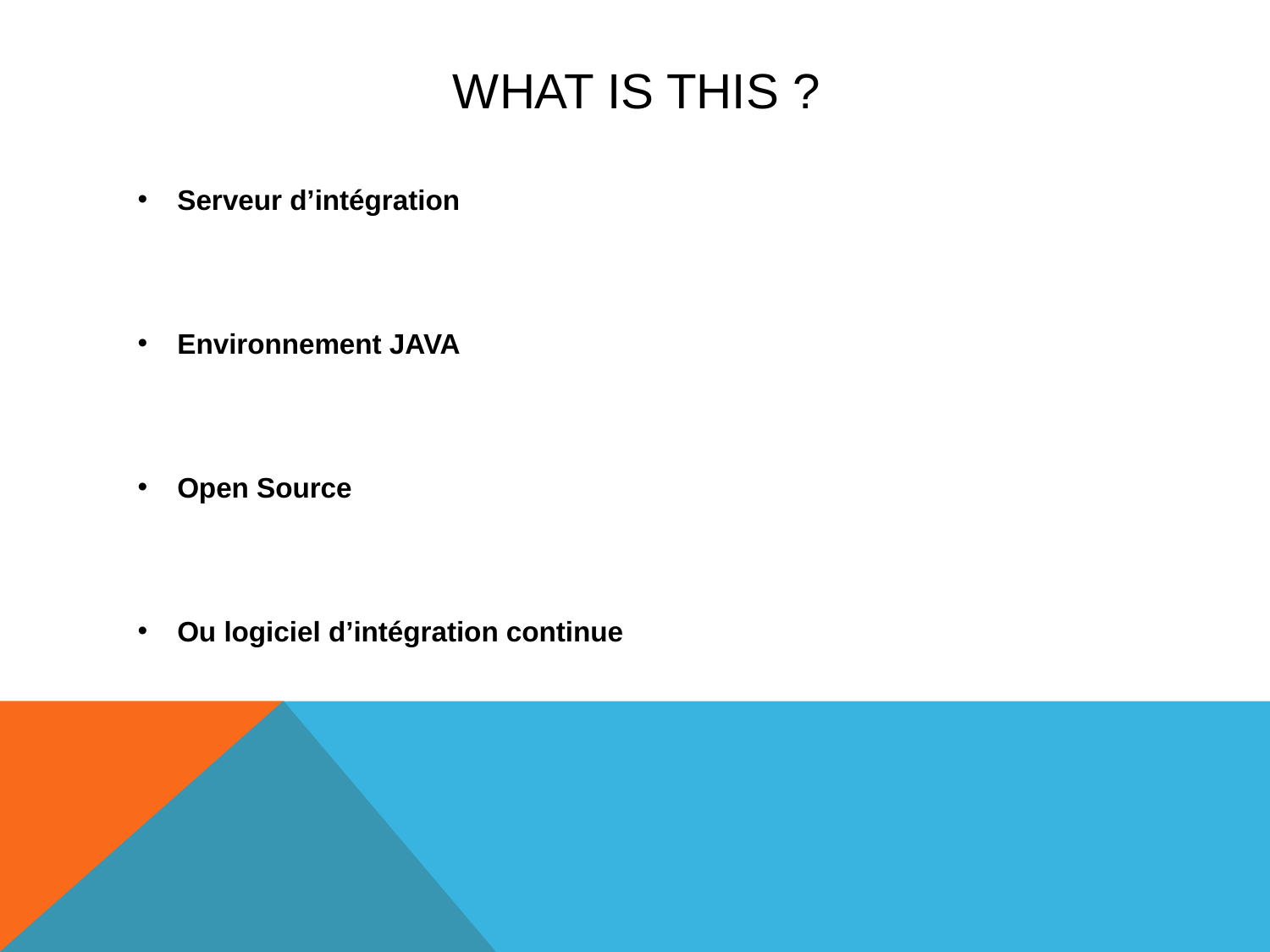

# WHAT IS THIS ?
Serveur d’intégration

Environnement JAVA

Open Source

Ou logiciel d’intégration continue